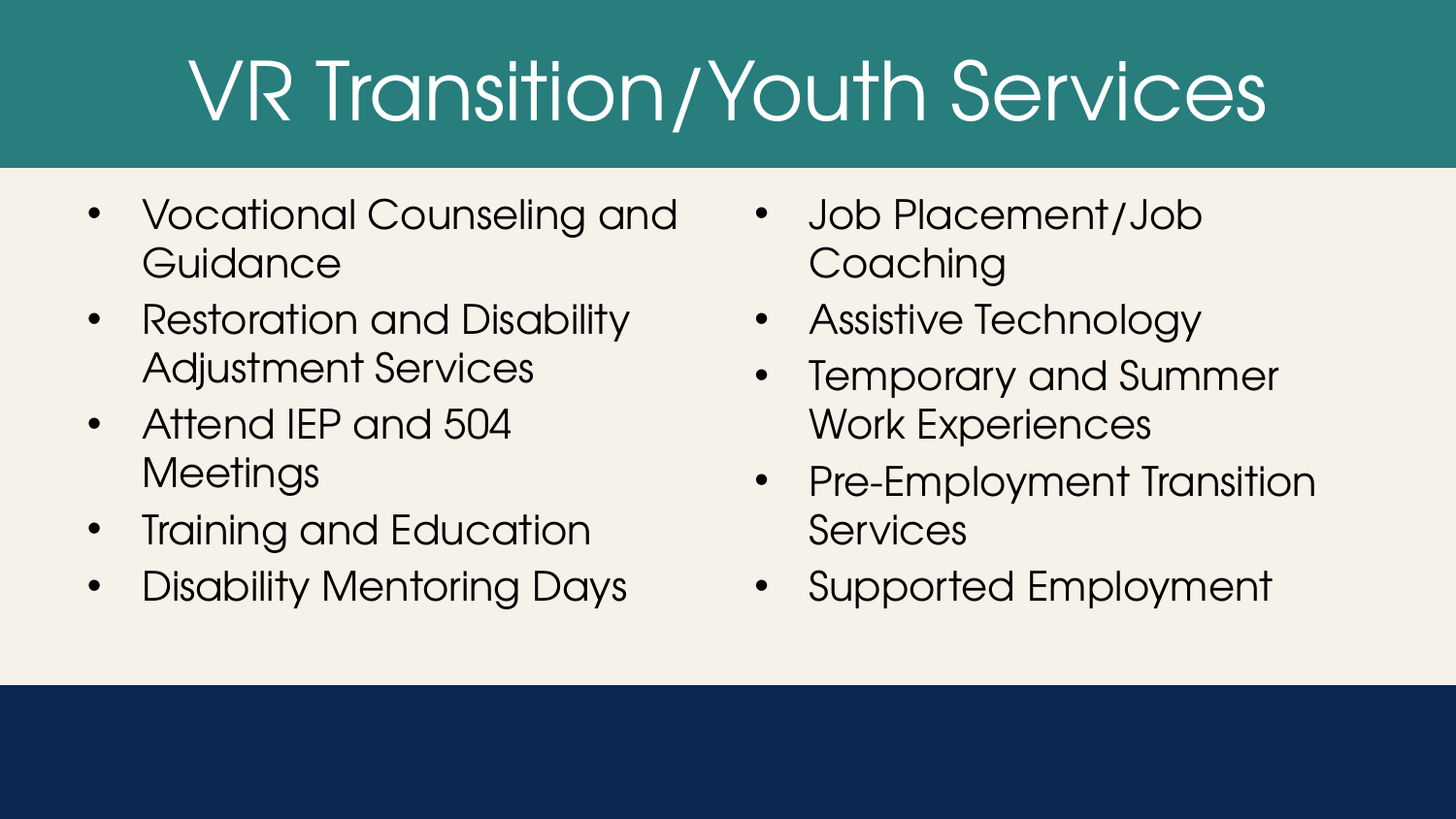

# VR Transition/Youth Services
Job Placement/Job Coaching
Assistive Technology
Temporary and Summer Work Experiences
Pre-Employment Transition Services
Supported Employment
Vocational Counseling and Guidance
Restoration and Disability Adjustment Services
Attend IEP and 504 Meetings
Training and Education
Disability Mentoring Days